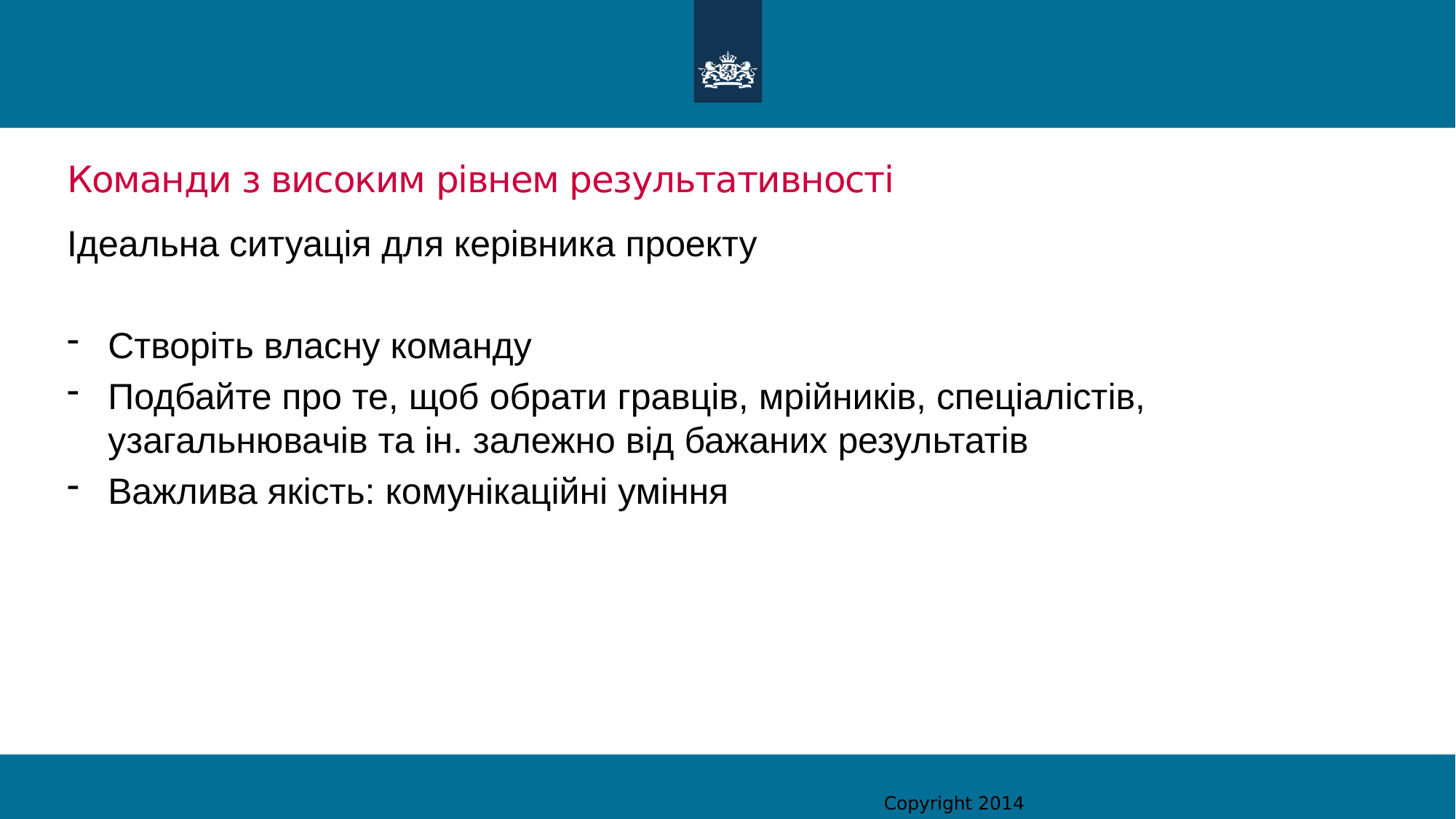

# Команди з високим рівнем результативності
Ідеальна ситуація для керівника проекту

Створіть власну команду
Подбайте про те, щоб обрати гравців, мрійників, спеціалістів, узагальнювачів та ін. залежно від бажаних результатів
Важлива якість: комунікаційні уміння